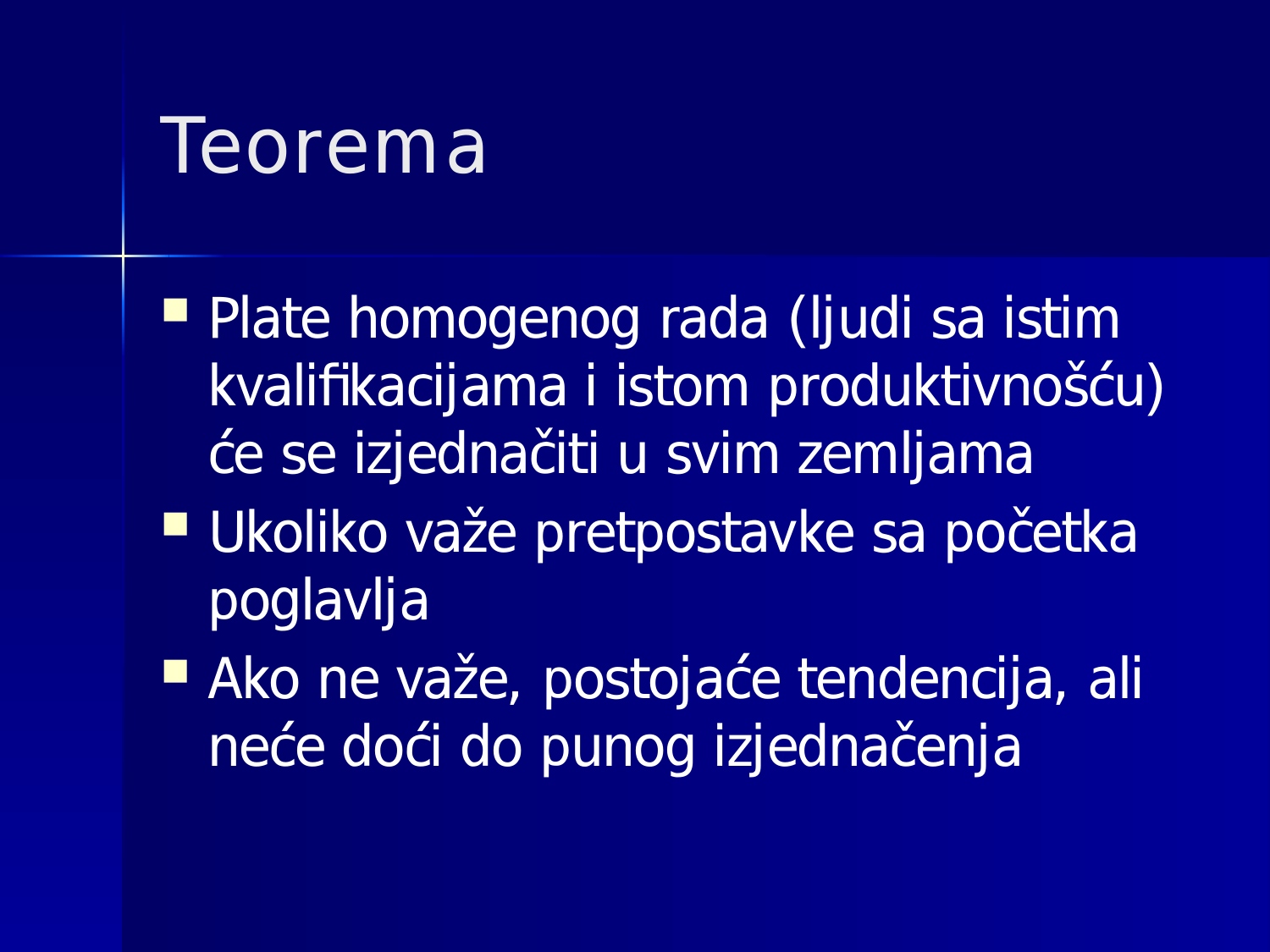

# Teorema
Plate homogenog rada (ljudi sa istim kvalifikacijama i istom produktivnošću) će se izjednačiti u svim zemljama
Ukoliko važe pretpostavke sa početka poglavlja
Ako ne važe, postojaće tendencija, ali neće doći do punog izjednačenja